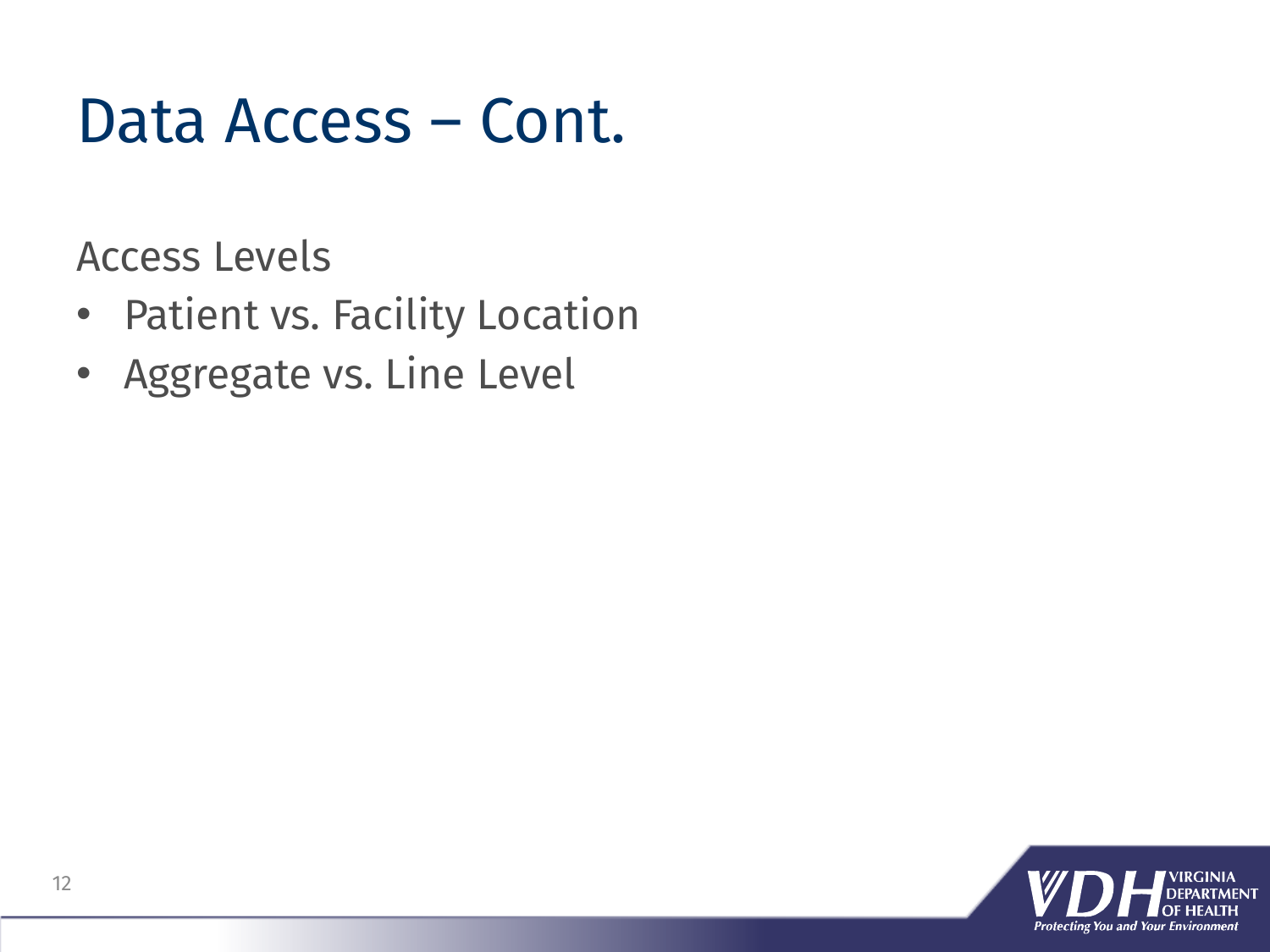

# Data Access – Cont.
Access Levels
Patient vs. Facility Location
Aggregate vs. Line Level

12